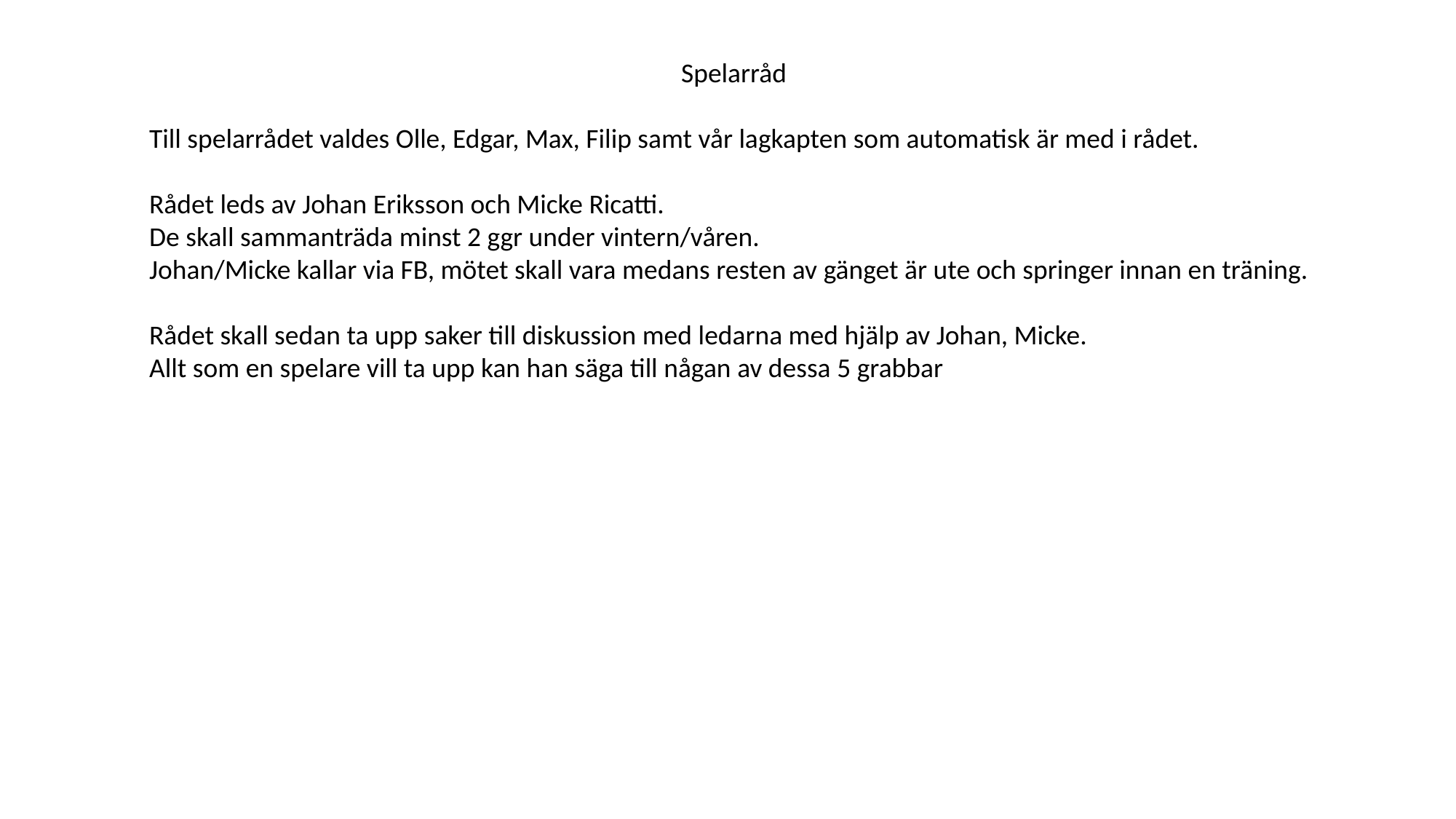

Spelarråd

Till spelarrådet valdes Olle, Edgar, Max, Filip samt vår lagkapten som automatisk är med i rådet.

Rådet leds av Johan Eriksson och Micke Ricatti.
De skall sammanträda minst 2 ggr under vintern/våren.
Johan/Micke kallar via FB, mötet skall vara medans resten av gänget är ute och springer innan en träning.

Rådet skall sedan ta upp saker till diskussion med ledarna med hjälp av Johan, Micke.
Allt som en spelare vill ta upp kan han säga till någan av dessa 5 grabbar